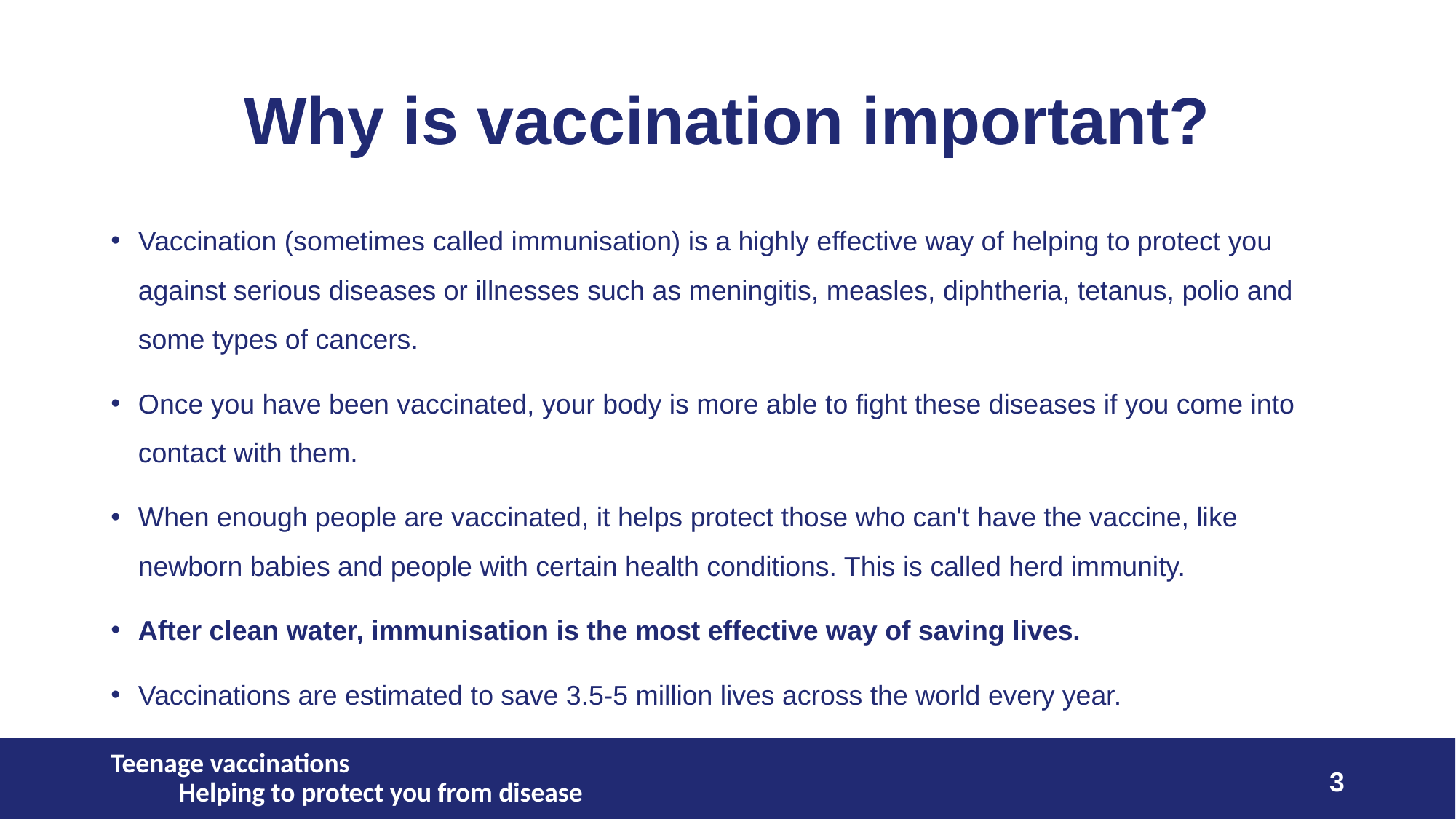

# Why is vaccination important?
Vaccination (sometimes called immunisation) is a highly effective way of helping to protect you against serious diseases or illnesses such as meningitis, measles, diphtheria, tetanus, polio and some types of cancers.
Once you have been vaccinated, your body is more able to fight these diseases if you come into contact with them.
When enough people are vaccinated, it helps protect those who can't have the vaccine, like newborn babies and people with certain health conditions. This is called herd immunity.
After clean water, immunisation is the most effective way of saving lives.
Vaccinations are estimated to save 3.5-5 million lives across the world every year.
Teenage vaccinations                                                                                                               Helping to protect you from disease
3